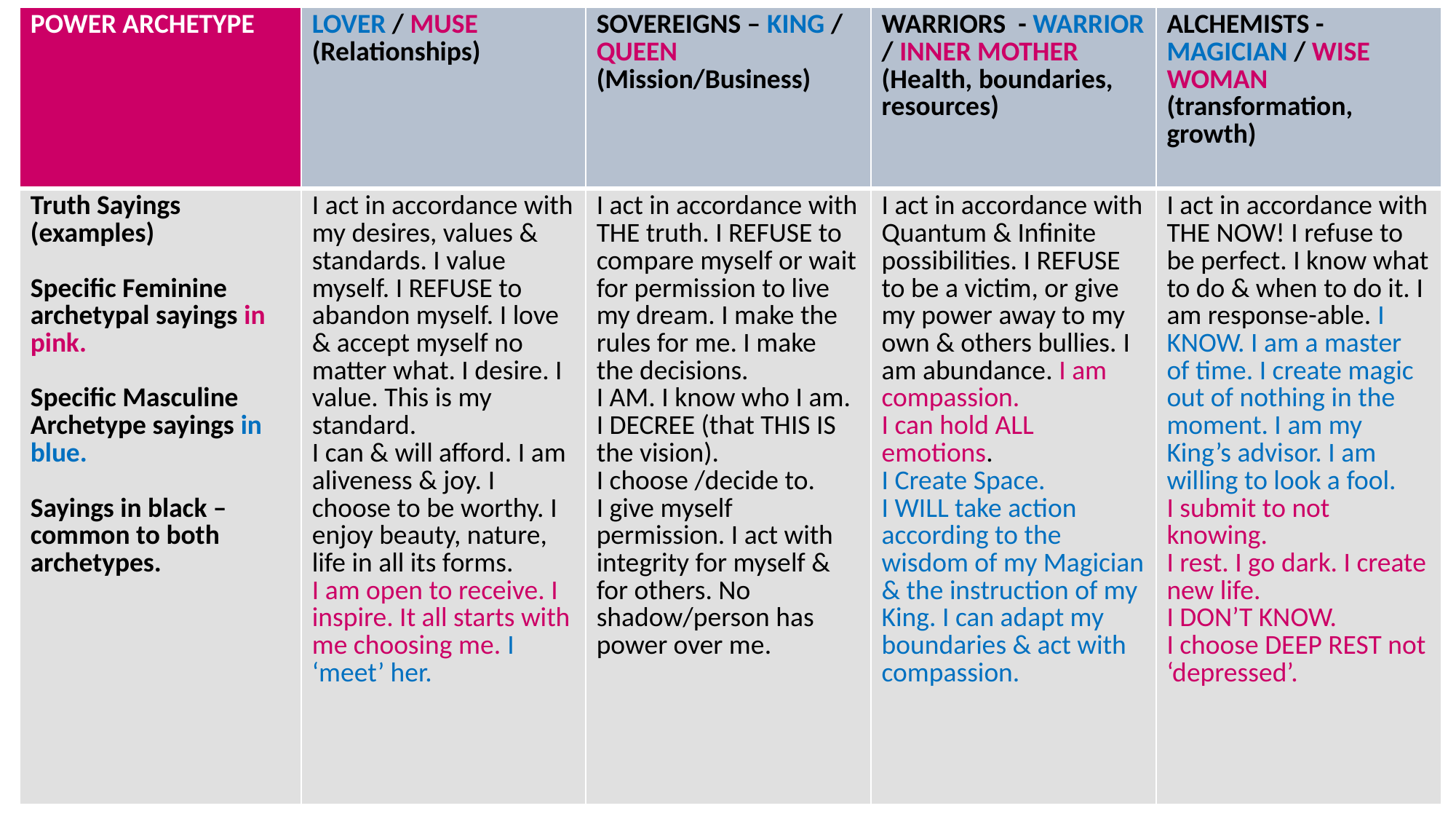

| POWER ARCHETYPE | LOVER / MUSE (Relationships) | SOVEREIGNS – KING / QUEEN (Mission/Business) | WARRIORS - WARRIOR / INNER MOTHER (Health, boundaries, resources) | ALCHEMISTS - MAGICIAN / WISE WOMAN (transformation, growth) |
| --- | --- | --- | --- | --- |
| Truth Sayings (examples) Specific Feminine archetypal sayings in pink. Specific Masculine Archetype sayings in blue. Sayings in black – common to both archetypes. | I act in accordance with my desires, values & standards. I value myself. I REFUSE to abandon myself. I love & accept myself no matter what. I desire. I value. This is my standard. I can & will afford. I am aliveness & joy. I choose to be worthy. I enjoy beauty, nature, life in all its forms. I am open to receive. I inspire. It all starts with me choosing me. I ‘meet’ her. | I act in accordance with THE truth. I REFUSE to compare myself or wait for permission to live my dream. I make the rules for me. I make the decisions. I AM. I know who I am. I DECREE (that THIS IS the vision). I choose /decide to. I give myself permission. I act with integrity for myself & for others. No shadow/person has power over me. | I act in accordance with Quantum & Infinite possibilities. I REFUSE to be a victim, or give my power away to my own & others bullies. I am abundance. I am compassion. I can hold ALL emotions. I Create Space. I WILL take action according to the wisdom of my Magician & the instruction of my King. I can adapt my boundaries & act with compassion. | I act in accordance with THE NOW! I refuse to be perfect. I know what to do & when to do it. I am response-able. I KNOW. I am a master of time. I create magic out of nothing in the moment. I am my King’s advisor. I am willing to look a fool. I submit to not knowing. I rest. I go dark. I create new life. I DON’T KNOW. I choose DEEP REST not ‘depressed’. |